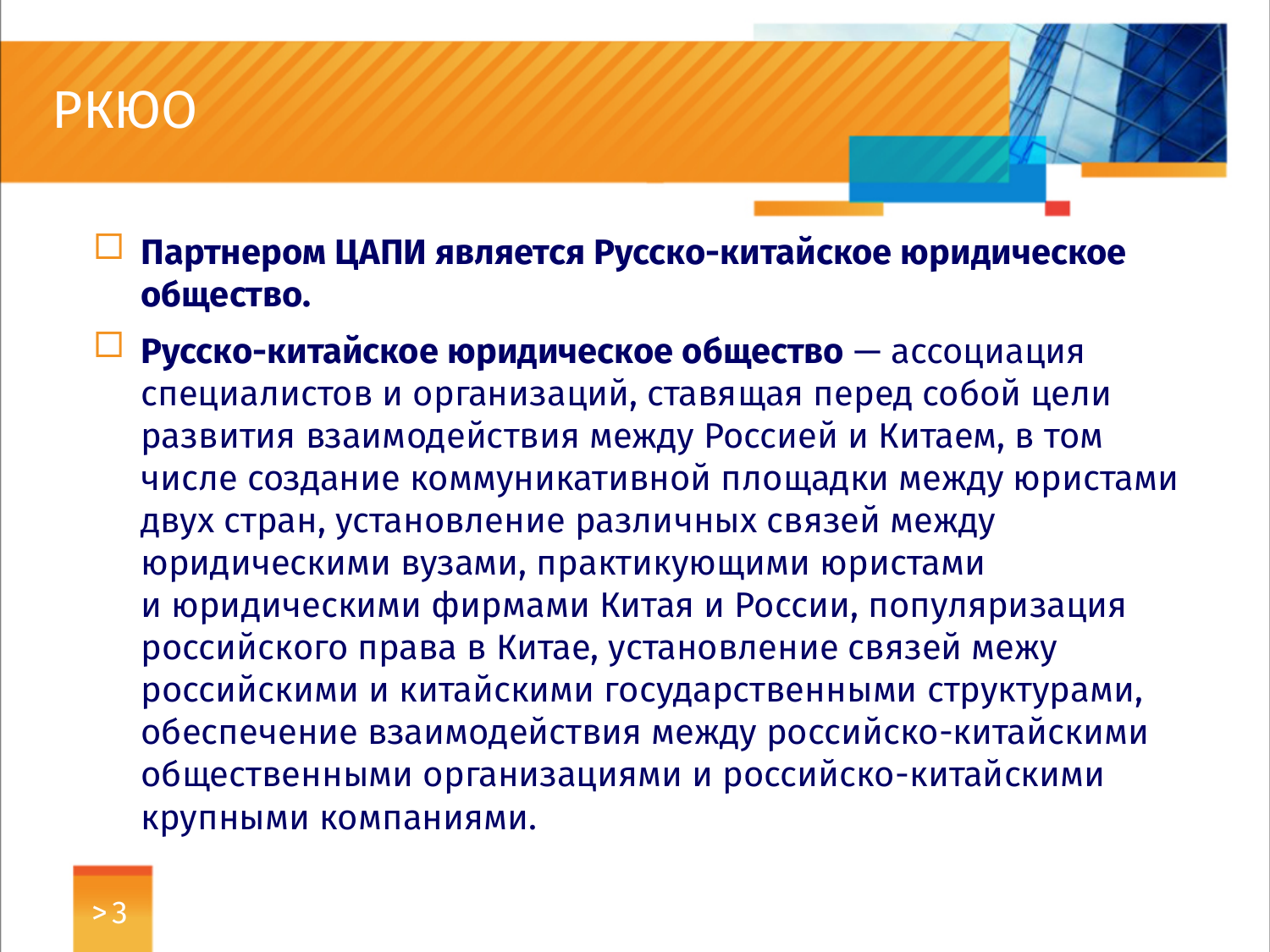

# РКЮО
Партнером ЦАПИ является Русско-китайское юридическое общество.
Русско-китайское юридическое общество — ассоциация специалистов и организаций, ставящая перед собой цели развития взаимодействия между Россией и Китаем, в том числе создание коммуникативной площадки между юристами двух стран, установление различных связей между юридическими вузами, практикующими юристами и юридическими фирмами Китая и России, популяризация российского права в Китае, установление связей межу российскими и китайскими государственными структурами, обеспечение взаимодействия между российско-китайскими общественными организациями и российско-китайскими крупными компаниями.
> 3